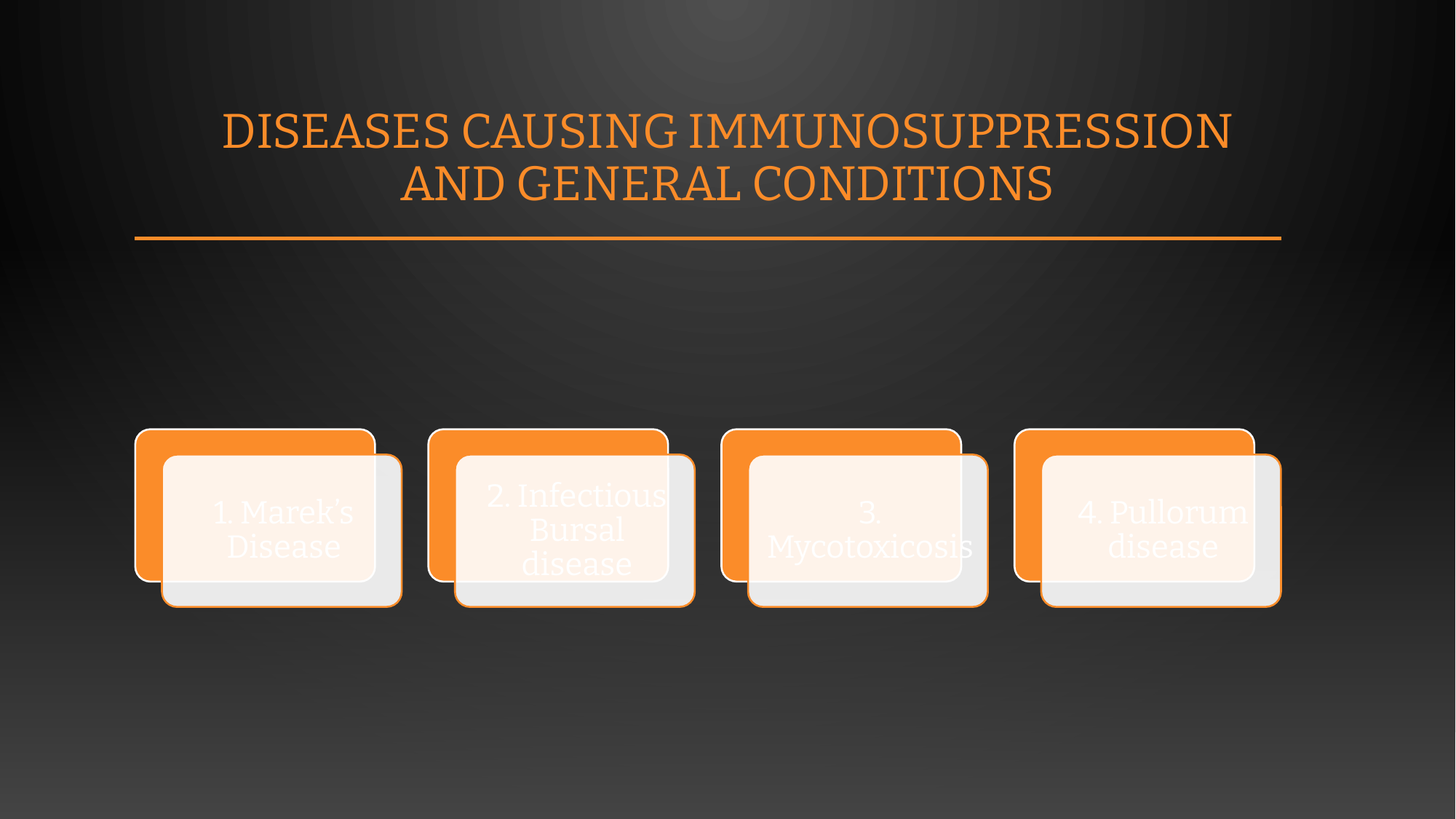

# Diseases Causing immunosuppression and General Conditions

1. Marek’s Disease
2. Infectious Bursal disease
3. Mycotoxicosis
4. Pullorum disease